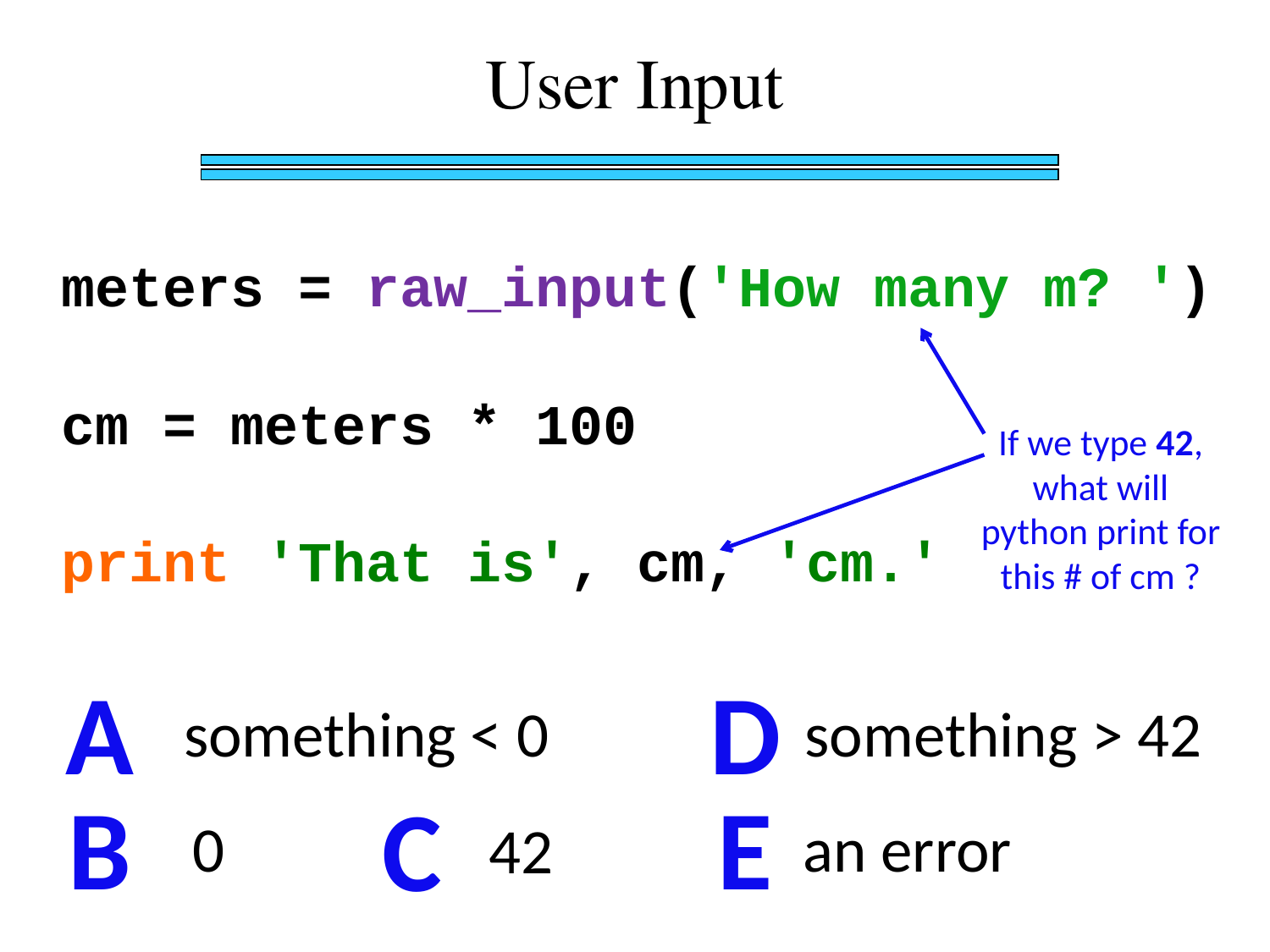

User Input

meters = raw_input('How many m? ')

cm = meters * 100

print 'That is', cm, 'cm.'
If we type 42, what will python print for this # of cm ?
A
D
something < 0
something > 42
B
E
C
0
an error
42